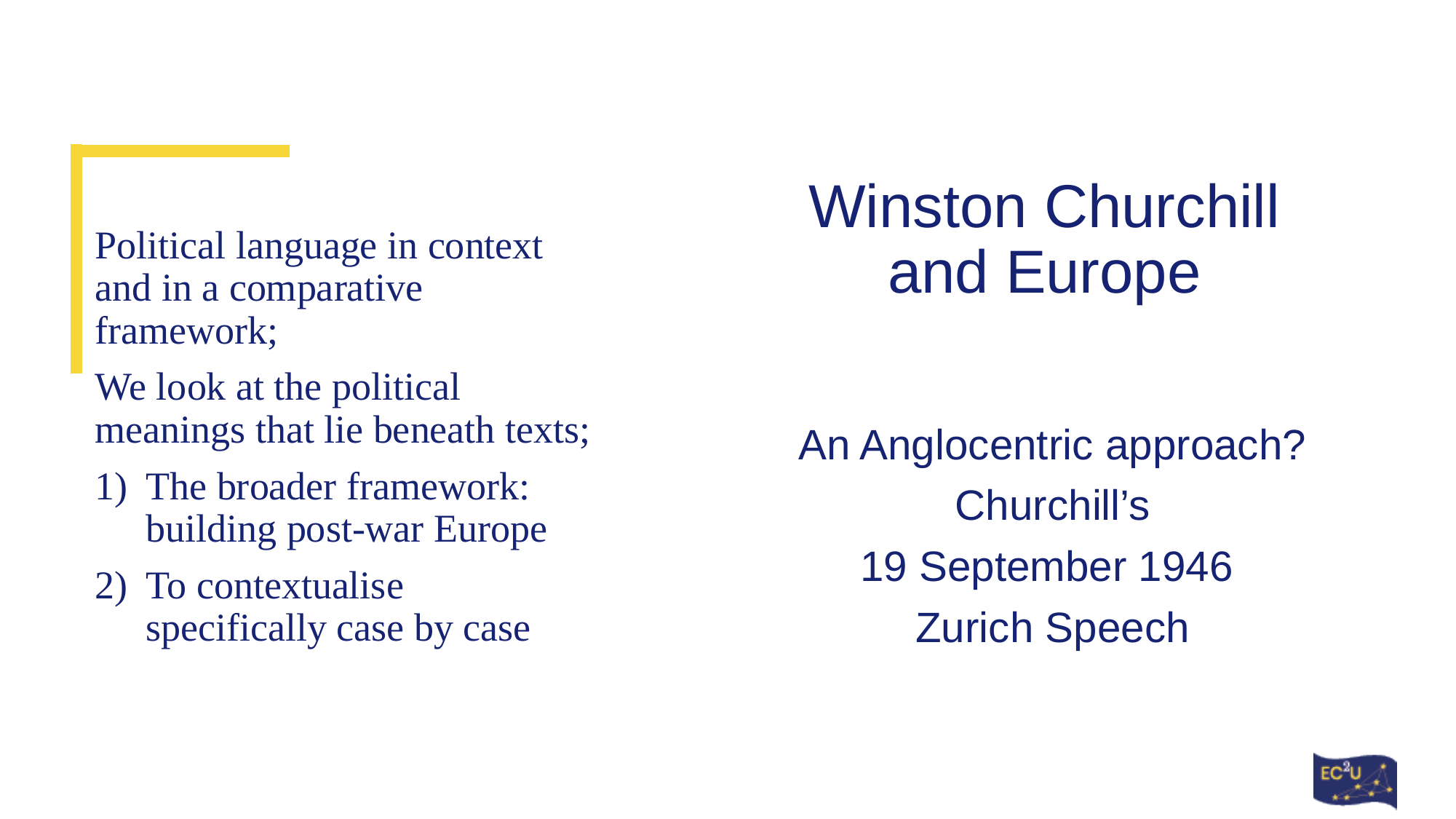

Political language in context and in a comparative framework;
We look at the political meanings that lie beneath texts;
The broader framework: building post-war Europe
To contextualise specifically case by case

# Winston Churchill  and Europe

An Anglocentric approach?
Churchill’s
19 September 1946
Zurich Speech